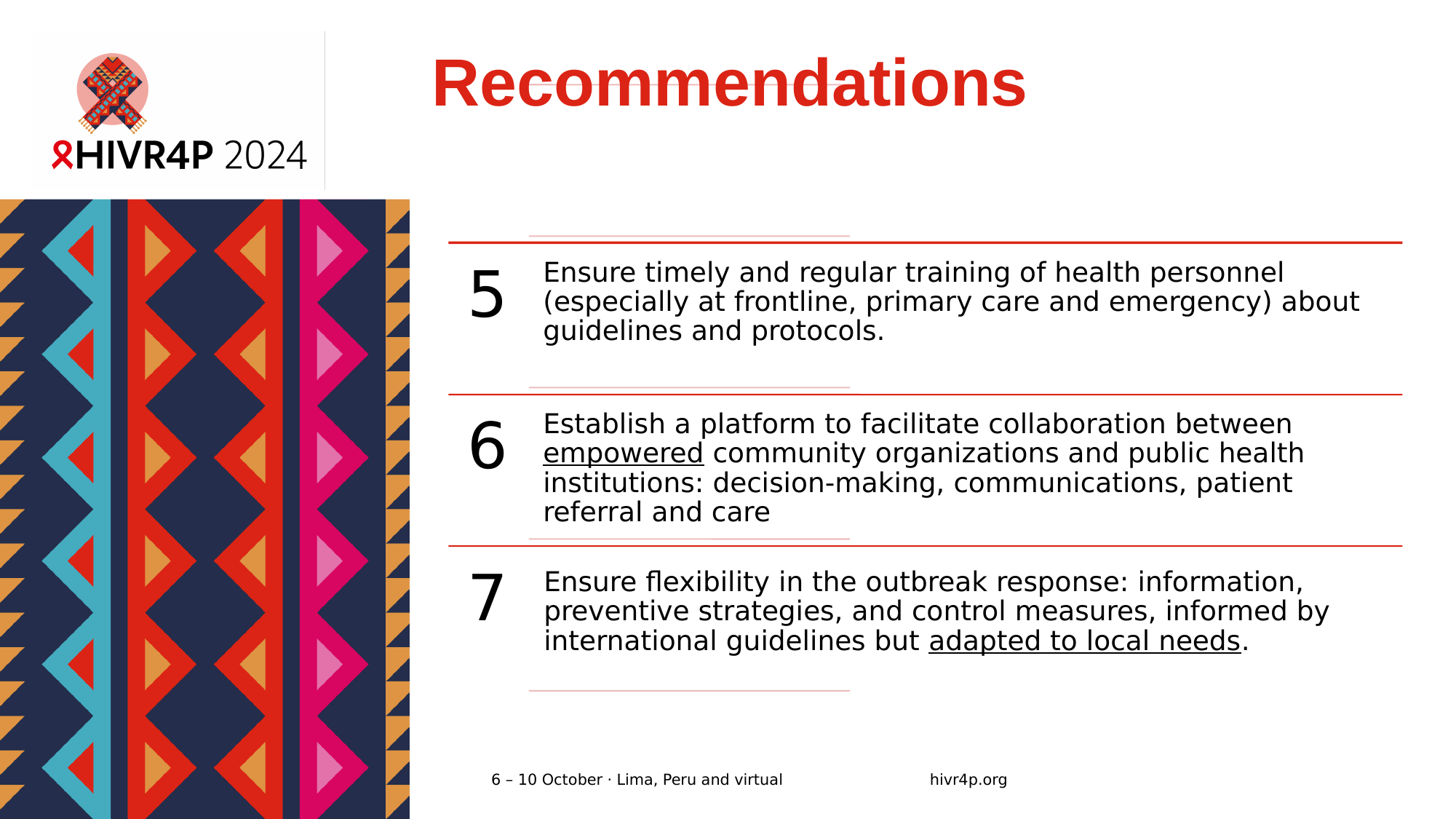

5
Ensure timely and regular training of health personnel (especially at frontline, primary care and emergency) about guidelines and protocols.
6
Establish a platform to facilitate collaboration between empowered community organizations and public health institutions: decision-making, communications, patient referral and care
7
Ensure flexibility in the outbreak response: information, preventive strategies, and control measures, informed by international guidelines but adapted to local needs.
Recommendations